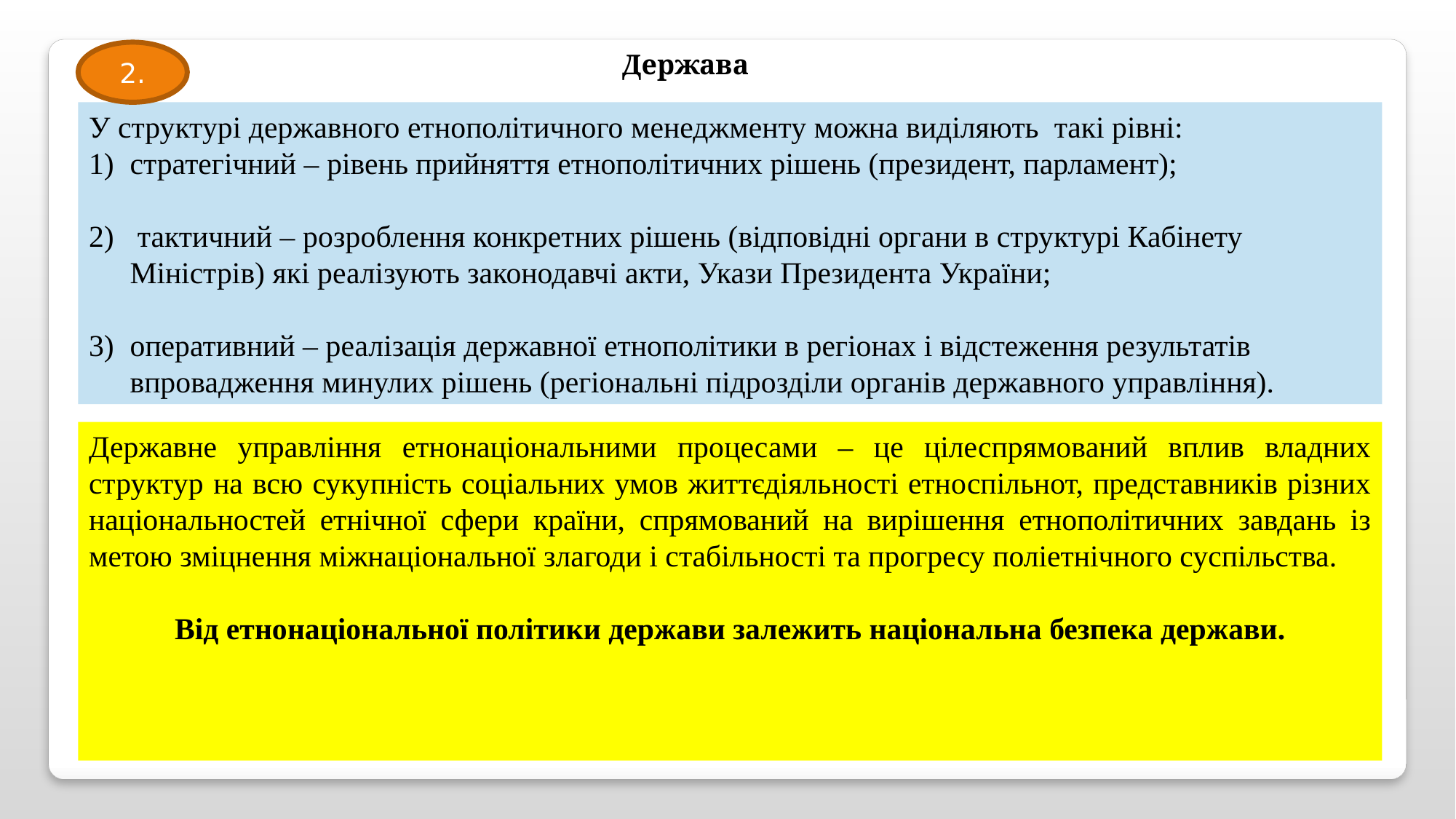

2.
Держава
У структурі державного етнополітичного менеджменту можна виділяють  такі рівні:
стратегічний – рівень прийняття етнополітичних рішень (президент, парламент);

 тактичний – розроблення конкретних рішень (відповідні органи в структурі Кабінету Міністрів) які реалізують законодавчі акти, Укази Президента України;

оперативний – реалізація державної етнополітики в регіонах і відстеження результатів впровадження минулих рішень (регіональні підрозділи органів державного управління).
Державне управління етнонаціональними процесами – це цілеспрямований вплив владних структур на всю сукупність соціальних умов життєдіяльності етноспільнот, представників різних національностей етнічної сфери країни, спрямований на вирішення етнополітичних завдань із метою зміцнення міжнаціональної злагоди і стабільності та прогресу поліетнічного суспільства.

Від етнонаціональної політики держави залежить національна безпека держави.